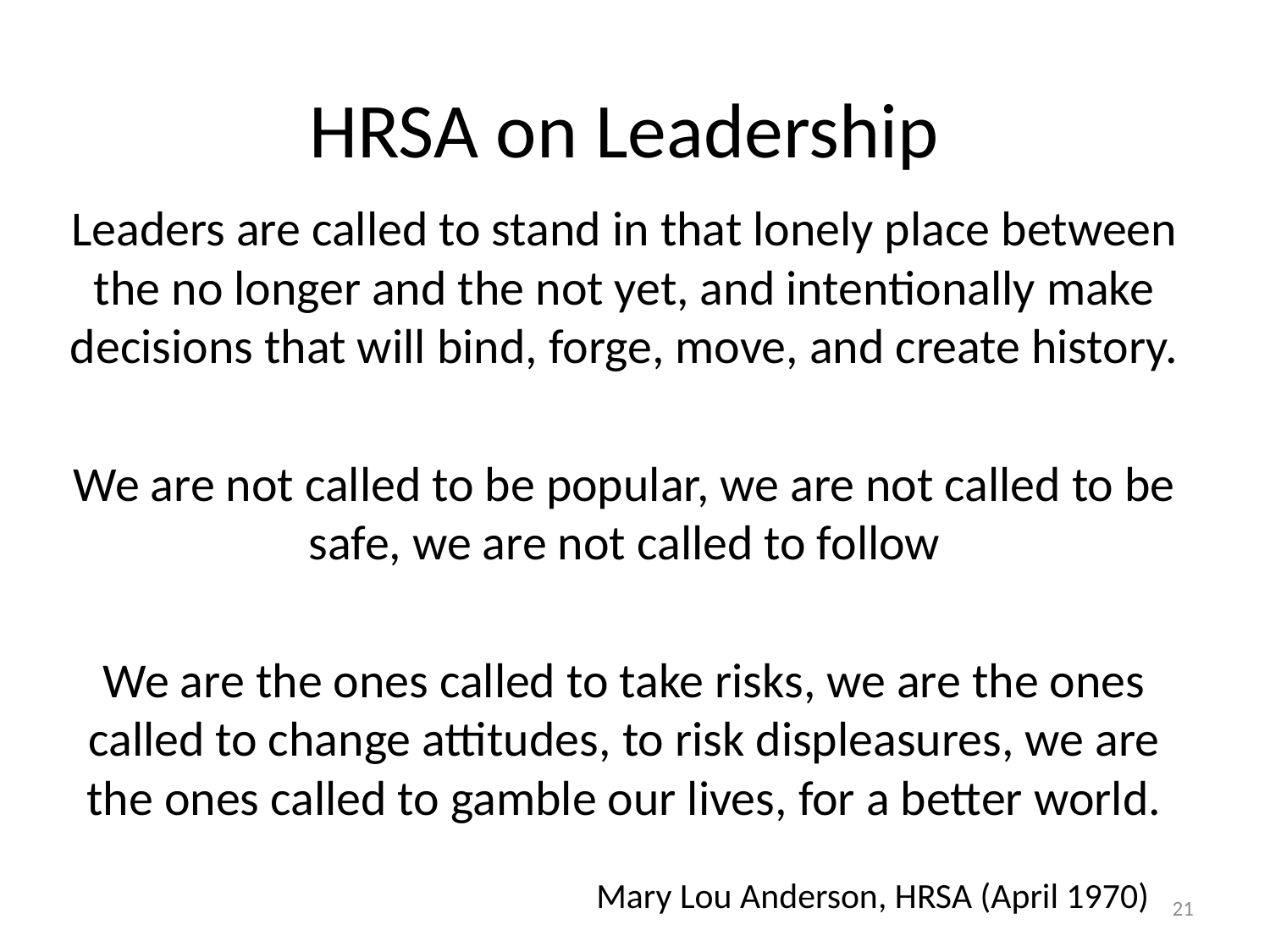

# HRSA on Leadership
Leaders are called to stand in that lonely place between the no longer and the not yet, and intentionally make decisions that will bind, forge, move, and create history.

We are not called to be popular, we are not called to be safe, we are not called to follow

We are the ones called to take risks, we are the ones called to change attitudes, to risk displeasures, we are the ones called to gamble our lives, for a better world.

Mary Lou Anderson, HRSA (April 1970)
21